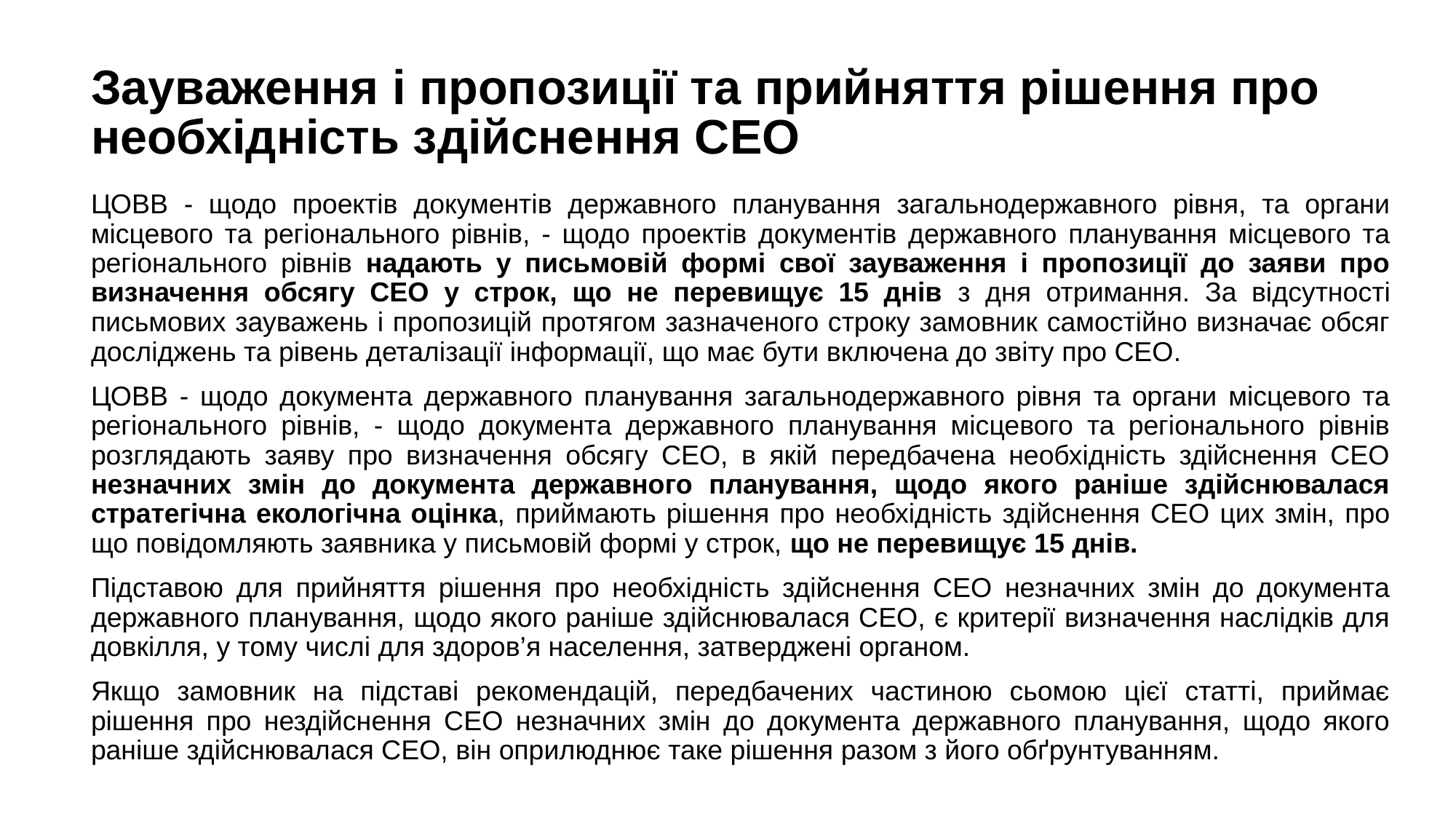

# Зауваження і пропозиції та прийняття рішення про необхідність здійснення СЕО
ЦОВВ - щодо проектів документів державного планування загальнодержавного рівня, та органи місцевого та регіонального рівнів, - щодо проектів документів державного планування місцевого та регіонального рівнів надають у письмовій формі свої зауваження і пропозиції до заяви про визначення обсягу СЕО у строк, що не перевищує 15 днів з дня отримання. За відсутності письмових зауважень і пропозицій протягом зазначеного строку замовник самостійно визначає обсяг досліджень та рівень деталізації інформації, що має бути включена до звіту про СЕО.
ЦОВВ - щодо документа державного планування загальнодержавного рівня та органи місцевого та регіонального рівнів, - щодо документа державного планування місцевого та регіонального рівнів розглядають заяву про визначення обсягу СЕО, в якій передбачена необхідність здійснення СЕО незначних змін до документа державного планування, щодо якого раніше здійснювалася стратегічна екологічна оцінка, приймають рішення про необхідність здійснення СЕО цих змін, про що повідомляють заявника у письмовій формі у строк, що не перевищує 15 днів.
Підставою для прийняття рішення про необхідність здійснення СЕО незначних змін до документа державного планування, щодо якого раніше здійснювалася СЕО, є критерії визначення наслідків для довкілля, у тому числі для здоров’я населення, затверджені органом.
Якщо замовник на підставі рекомендацій, передбачених частиною сьомою цієї статті, приймає рішення про нездійснення СЕО незначних змін до документа державного планування, щодо якого раніше здійснювалася СЕО, він оприлюднює таке рішення разом з його обґрунтуванням.